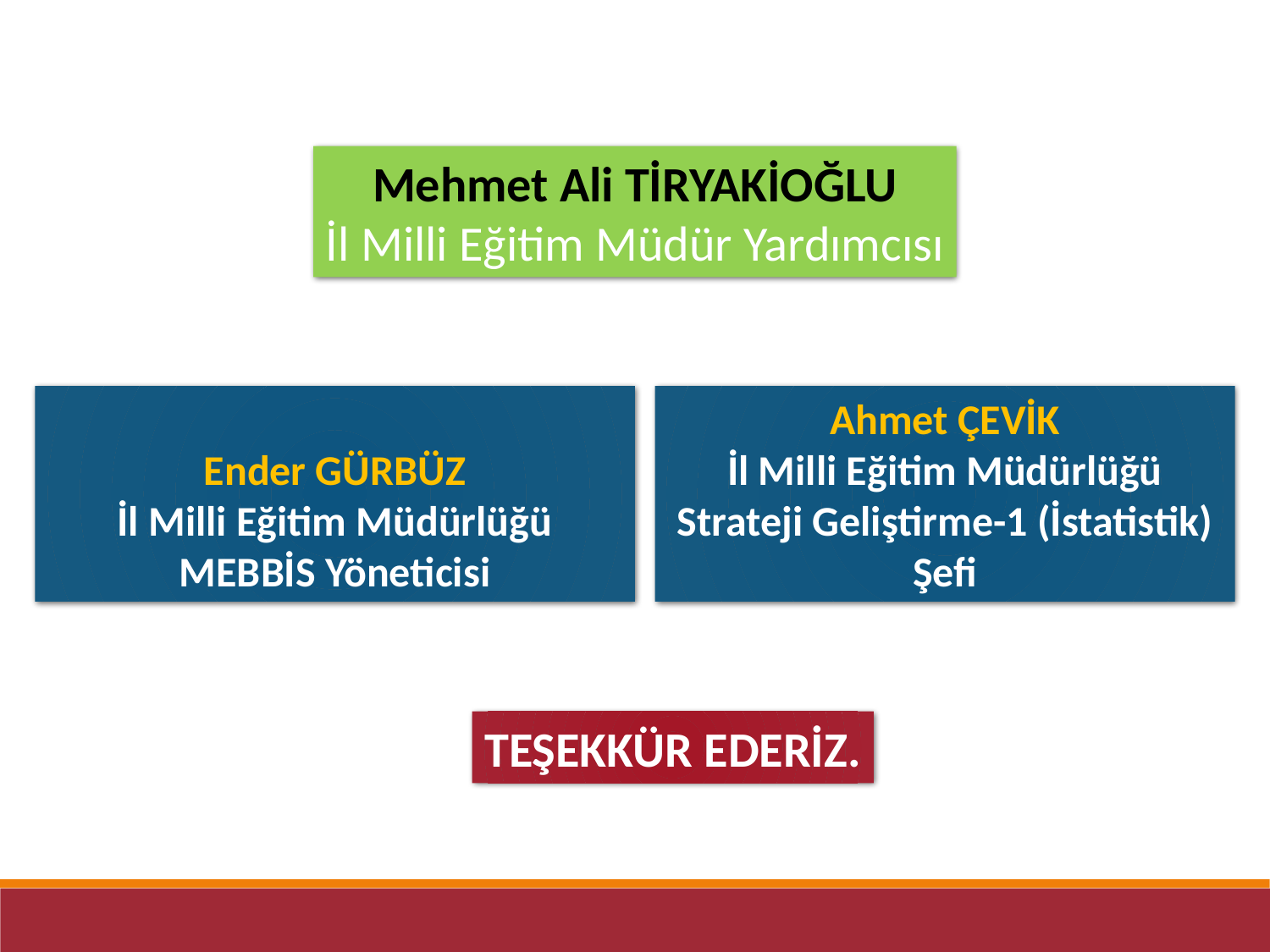

Mehmet Ali TİRYAKİOĞLU
İl Milli Eğitim Müdür Yardımcısı

Ender GÜRBÜZ
İl Milli Eğitim Müdürlüğü
MEBBİS Yöneticisi
Ahmet ÇEVİK
İl Milli Eğitim Müdürlüğü
Strateji Geliştirme-1 (İstatistik) Şefi
TEŞEKKÜR EDERİZ.